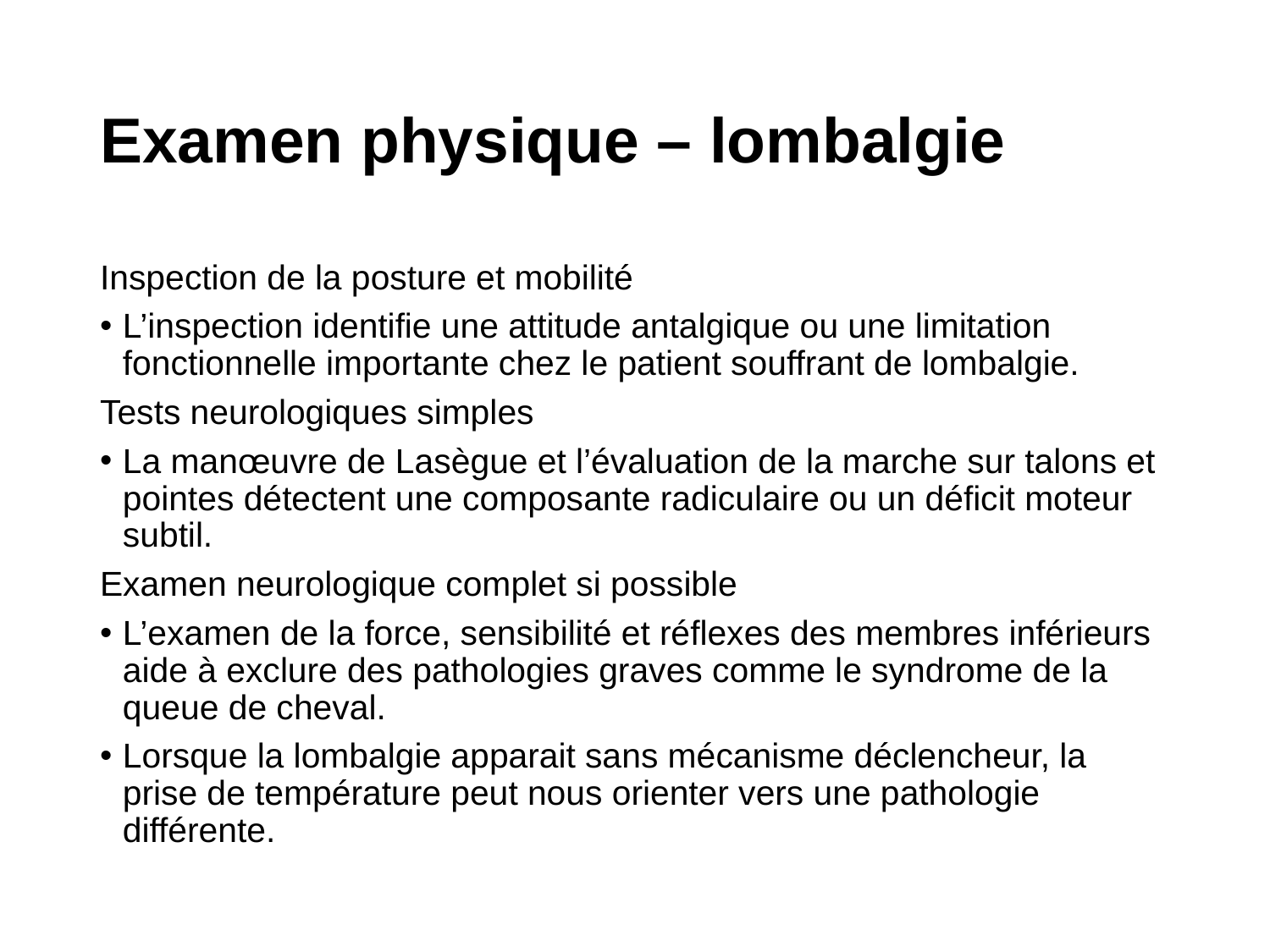

# Examen physique – lombalgie
Inspection de la posture et mobilité
L’inspection identifie une attitude antalgique ou une limitation fonctionnelle importante chez le patient souffrant de lombalgie.
Tests neurologiques simples
La manœuvre de Lasègue et l’évaluation de la marche sur talons et pointes détectent une composante radiculaire ou un déficit moteur subtil.
Examen neurologique complet si possible
L’examen de la force, sensibilité et réflexes des membres inférieurs aide à exclure des pathologies graves comme le syndrome de la queue de cheval.
Lorsque la lombalgie apparait sans mécanisme déclencheur, la prise de température peut nous orienter vers une pathologie différente.